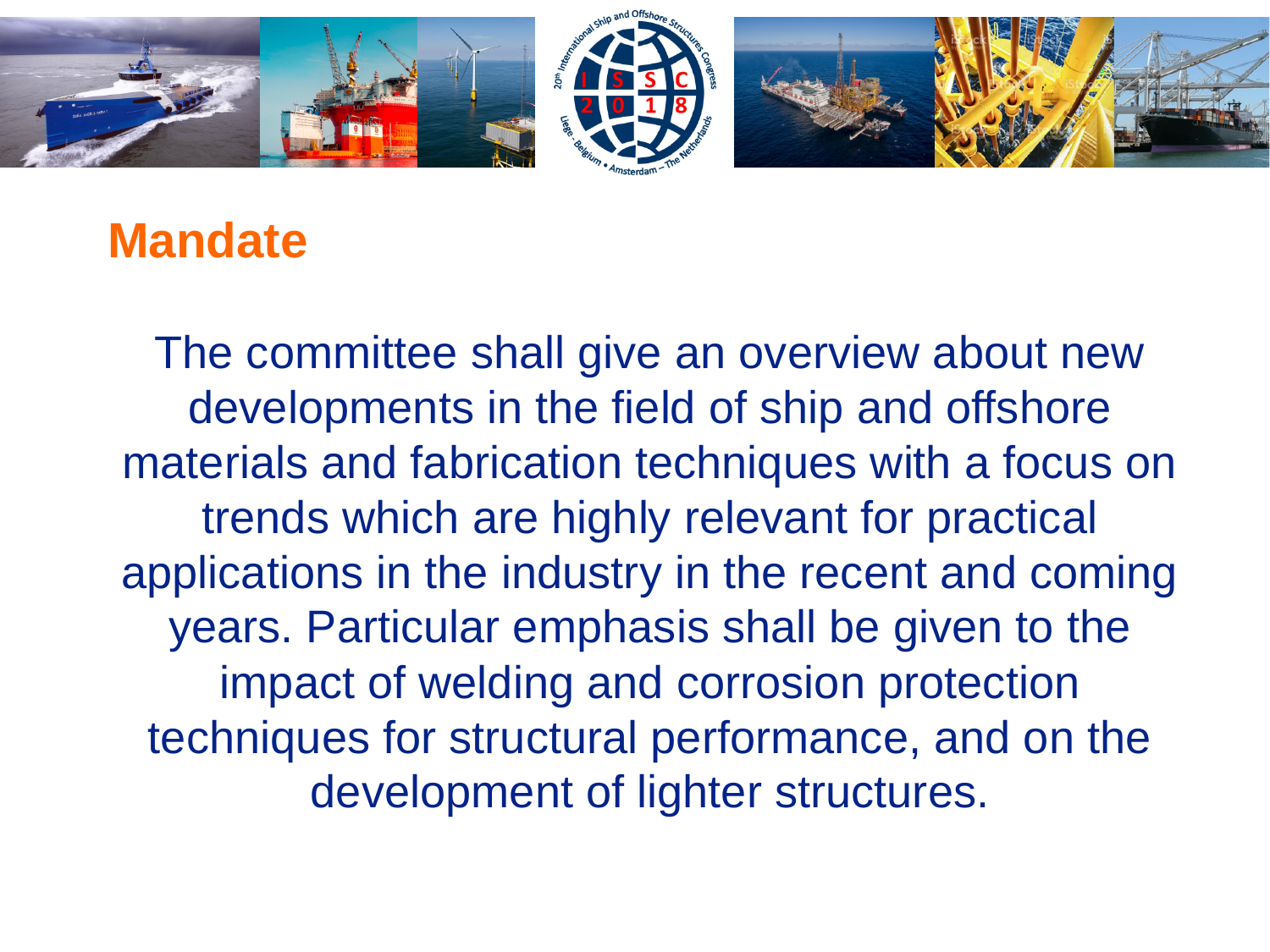

# Mandate
The committee shall give an overview about new developments in the field of ship and offshore materials and fabrication techniques with a focus on trends which are highly relevant for practical applications in the industry in the recent and coming years. Particular emphasis shall be given to the impact of welding and corrosion protection techniques for structural performance, and on the development of lighter structures.